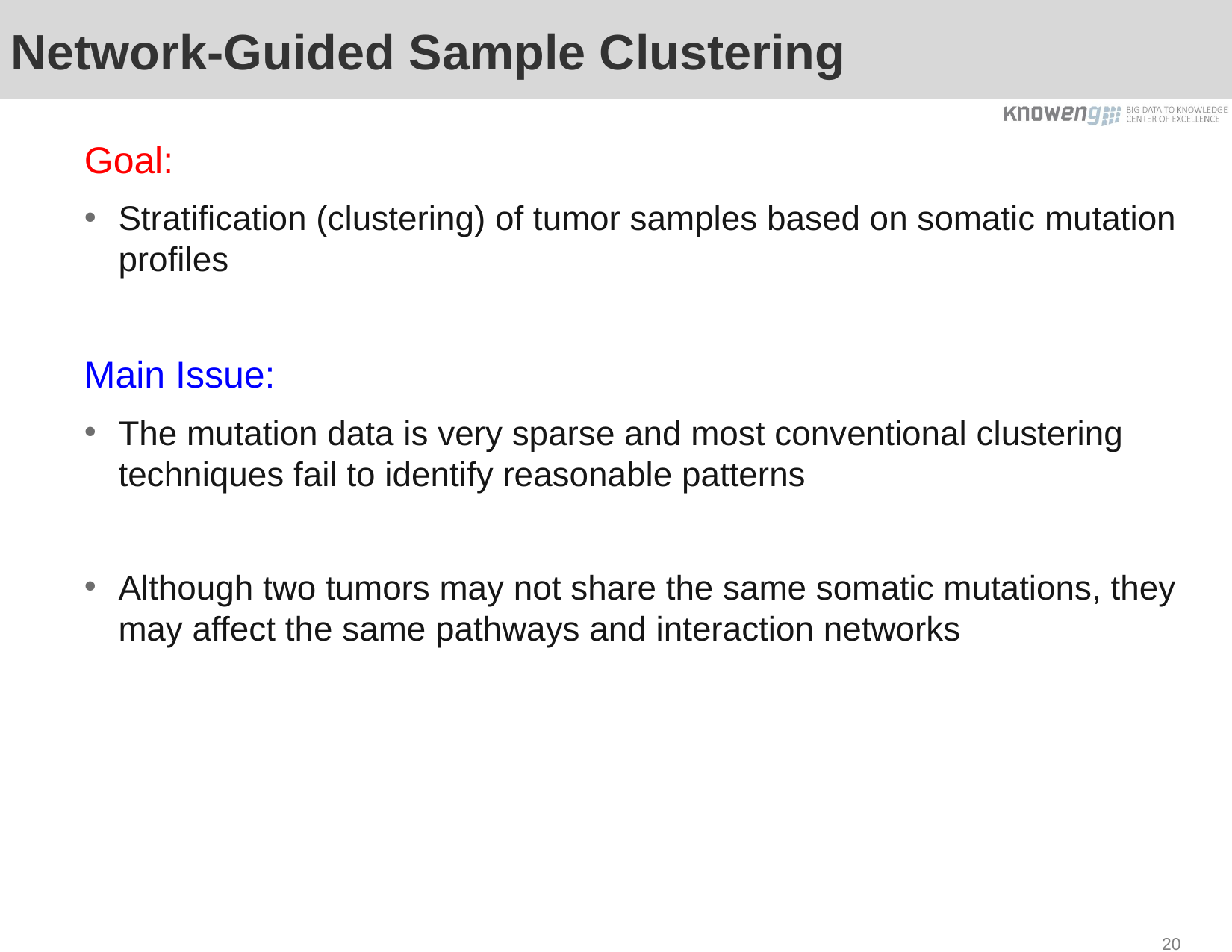

# Network-Guided Sample Clustering
Goal:
Stratification (clustering) of tumor samples based on somatic mutation profiles

Main Issue:
The mutation data is very sparse and most conventional clustering techniques fail to identify reasonable patterns

Although two tumors may not share the same somatic mutations, they may affect the same pathways and interaction networks

20